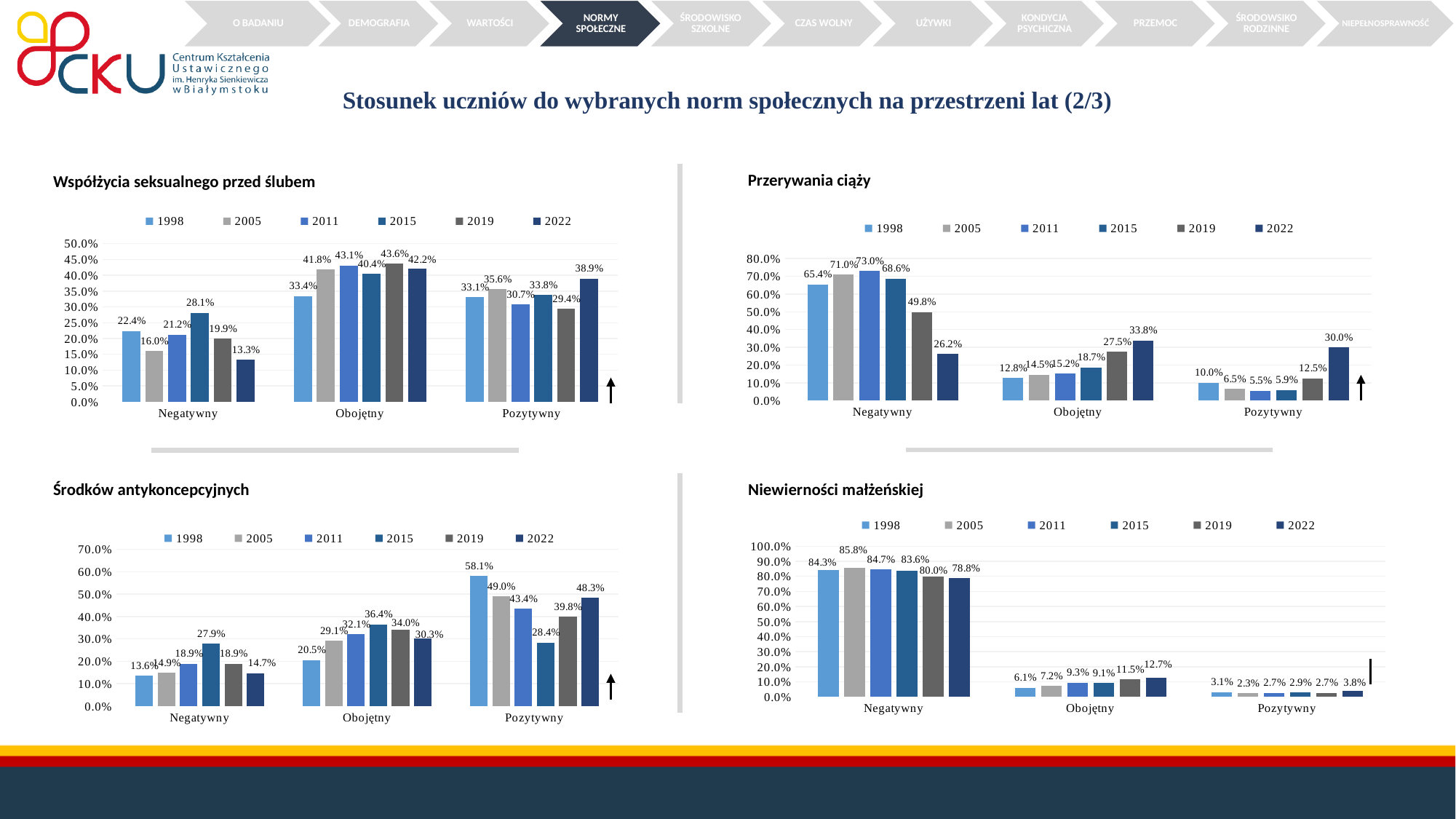

O BADANIU
DEMOGRAFIA
WARTOŚCI
NORMY SPOŁECZNE
ŚRODOWISKO SZKOLNE
CZAS WOLNY
UŻYWKI
KONDYCJA PSYCHICZNA
PRZEMOC
ŚRODOWSIKO RODZINNE
NIEPEŁNOSPRAWNOŚĆ
Stosunek uczniów do wybranych norm społecznych na przestrzeni lat (2/3)
Przerywania ciąży
Współżycia seksualnego przed ślubem

### Chart

| Category | 1998 | 2005 | 2011 | 2015 | 2019 | 2022 |
|---|---|---|---|---|---|---|
| Negatywny | 0.224 | 0.16 | 0.212 | 0.281 | 0.199 | 0.133 |
| Obojętny | 0.334 | 0.418 | 0.431 | 0.404 | 0.436 | 0.422 |
| Pozytywny | 0.331 | 0.356 | 0.307 | 0.338 | 0.294 | 0.389 |

### Chart

| Category | 1998 | 2005 | 2011 | 2015 | 2019 | 2022 |
|---|---|---|---|---|---|---|
| Negatywny | 0.654 | 0.71 | 0.73 | 0.686 | 0.498 | 0.262 |
| Obojętny | 0.128 | 0.145 | 0.152 | 0.187 | 0.275 | 0.338 |
| Pozytywny | 0.1 | 0.065 | 0.055 | 0.059 | 0.125 | 0.3 |
Środków antykoncepcyjnych
Niewierności małżeńskiej

### Chart

| Category | 1998 | 2005 | 2011 | 2015 | 2019 | 2022 |
|---|---|---|---|---|---|---|
| Negatywny | 0.843 | 0.858 | 0.847 | 0.836 | 0.8 | 0.788 |
| Obojętny | 0.061 | 0.072 | 0.093 | 0.091 | 0.115 | 0.127 |
| Pozytywny | 0.031 | 0.023 | 0.027 | 0.029 | 0.027 | 0.038 |

### Chart

| Category | 1998 | 2005 | 2011 | 2015 | 2019 | 2022 |
|---|---|---|---|---|---|---|
| Negatywny | 0.136 | 0.149 | 0.189 | 0.279 | 0.189 | 0.147 |
| Obojętny | 0.205 | 0.291 | 0.321 | 0.364 | 0.34 | 0.303 |
| Pozytywny | 0.581 | 0.49 | 0.434 | 0.284 | 0.398 | 0.483 |